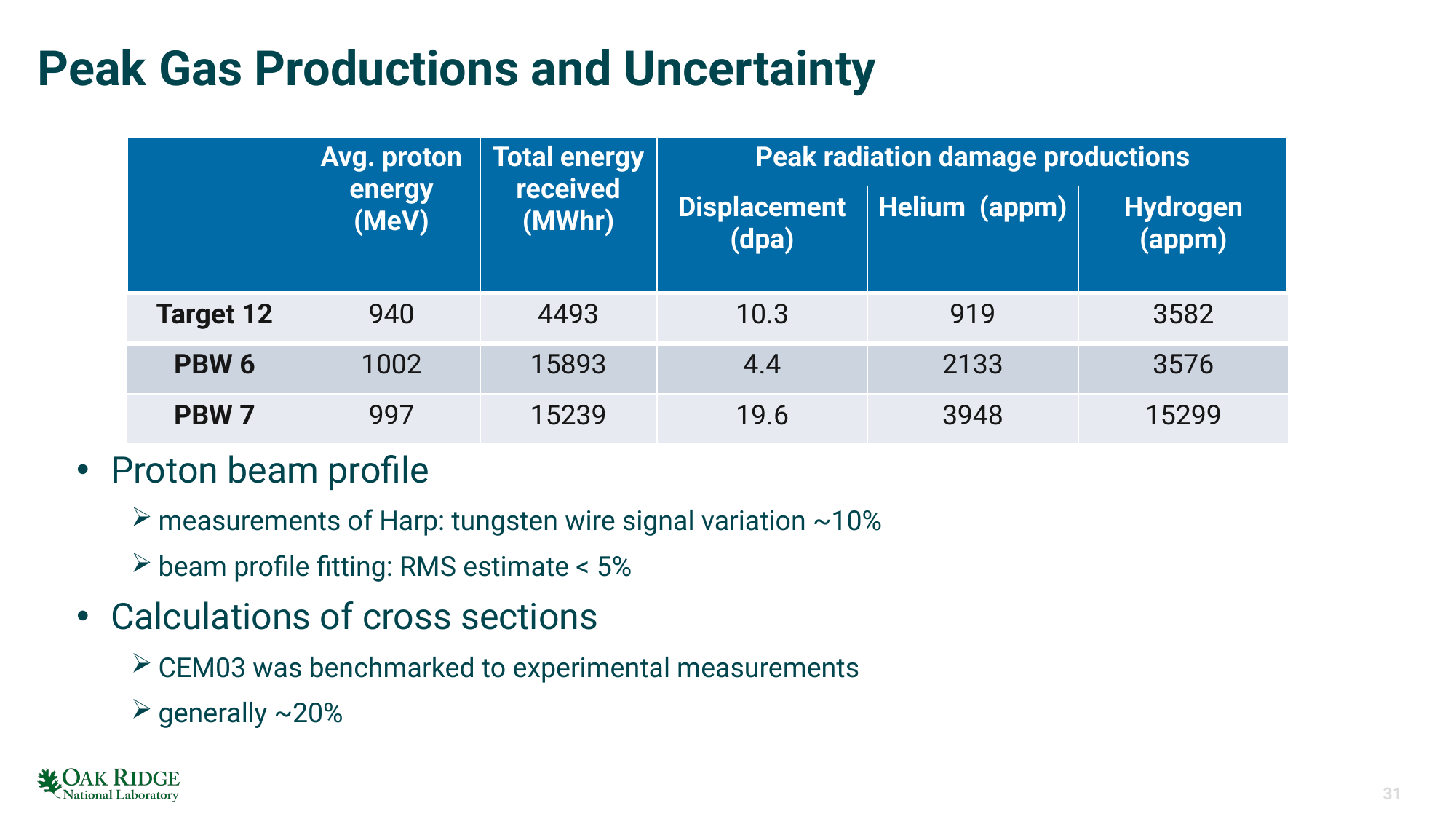

# Peak Gas Productions and Uncertainty
|  | Avg. proton energy (MeV) | Total energy received (MWhr) | Peak radiation damage productions |  |  |
| --- | --- | --- | --- | --- | --- |
|  |  |  | Displacement (dpa) | Helium (appm) | Hydrogen (appm) |
| Target 12 | 940 | 4493 | 10.3 | 919 | 3582 |
| PBW 6 | 1002 | 15893 | 4.4 | 2133 | 3576 |
| PBW 7 | 997 | 15239 | 19.6 | 3948 | 15299 |
Proton beam profile
measurements of Harp: tungsten wire signal variation ~10%
beam profile fitting: RMS estimate < 5%
Calculations of cross sections
CEM03 was benchmarked to experimental measurements
generally ~20%